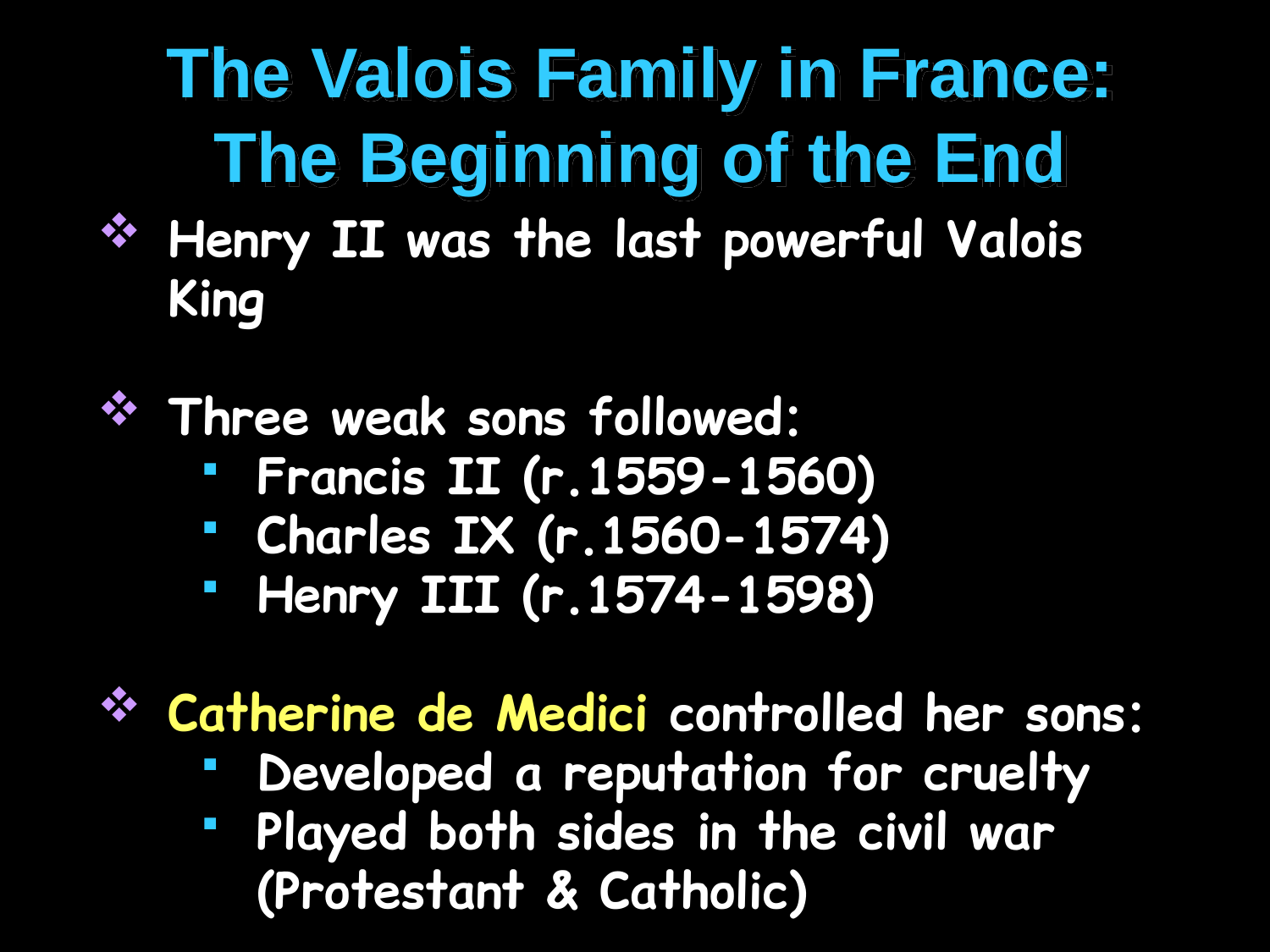

The Valois Family in France:
The Beginning of the End
Henry II was the last powerful Valois King
Three weak sons followed:
Francis II (r.1559-1560)
Charles IX (r.1560-1574)
Henry III (r.1574-1598)
Catherine de Medici controlled her sons:
Developed a reputation for cruelty
Played both sides in the civil war (Protestant & Catholic)